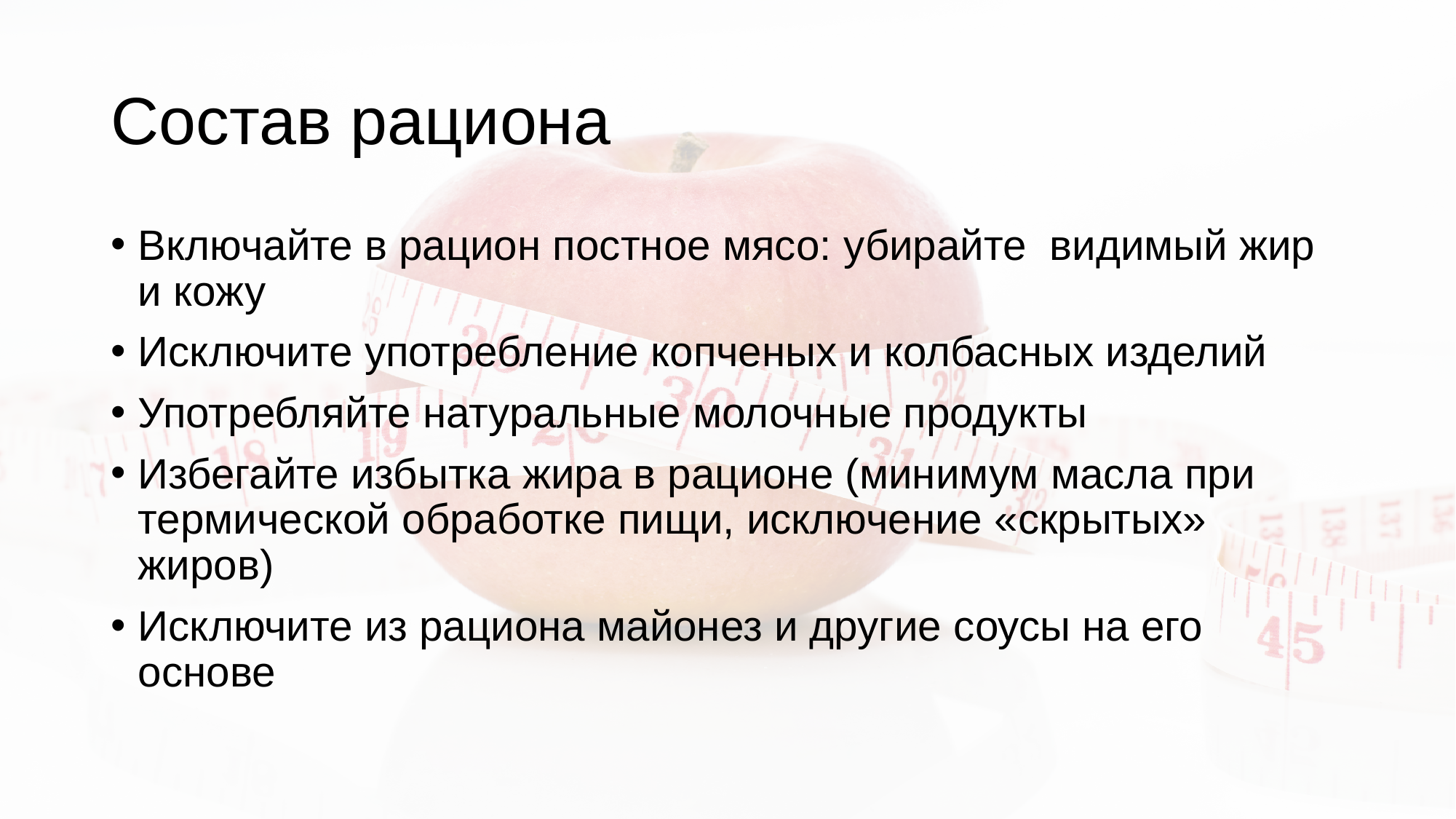

# Состав рациона
Включайте в рацион постное мясо: убирайте  видимый жир и кожу
Исключите употребление копченых и колбасных изделий
Употребляйте натуральные молочные продукты
Избегайте избытка жира в рационе (минимум масла при термической обработке пищи, исключение «скрытых» жиров)
Исключите из рациона майонез и другие соусы на его основе